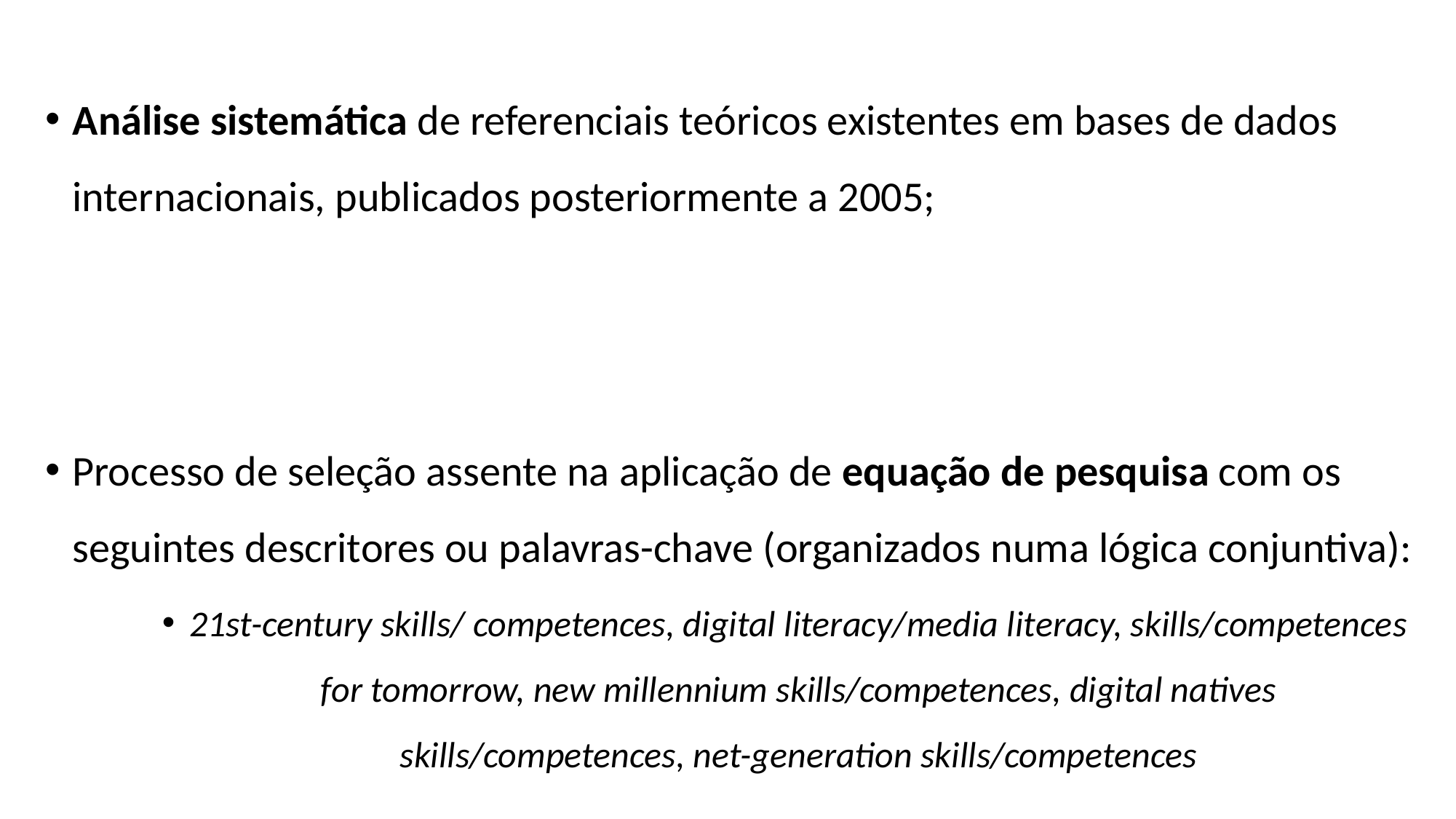

Análise sistemática de referenciais teóricos existentes em bases de dados internacionais, publicados posteriormente a 2005;

Processo de seleção assente na aplicação de equação de pesquisa com os seguintes descritores ou palavras-chave (organizados numa lógica conjuntiva):
21st-century skills/ competences, digital literacy/media literacy, skills/competences for tomorrow, new millennium skills/competences, digital natives skills/competences, net-generation skills/competences